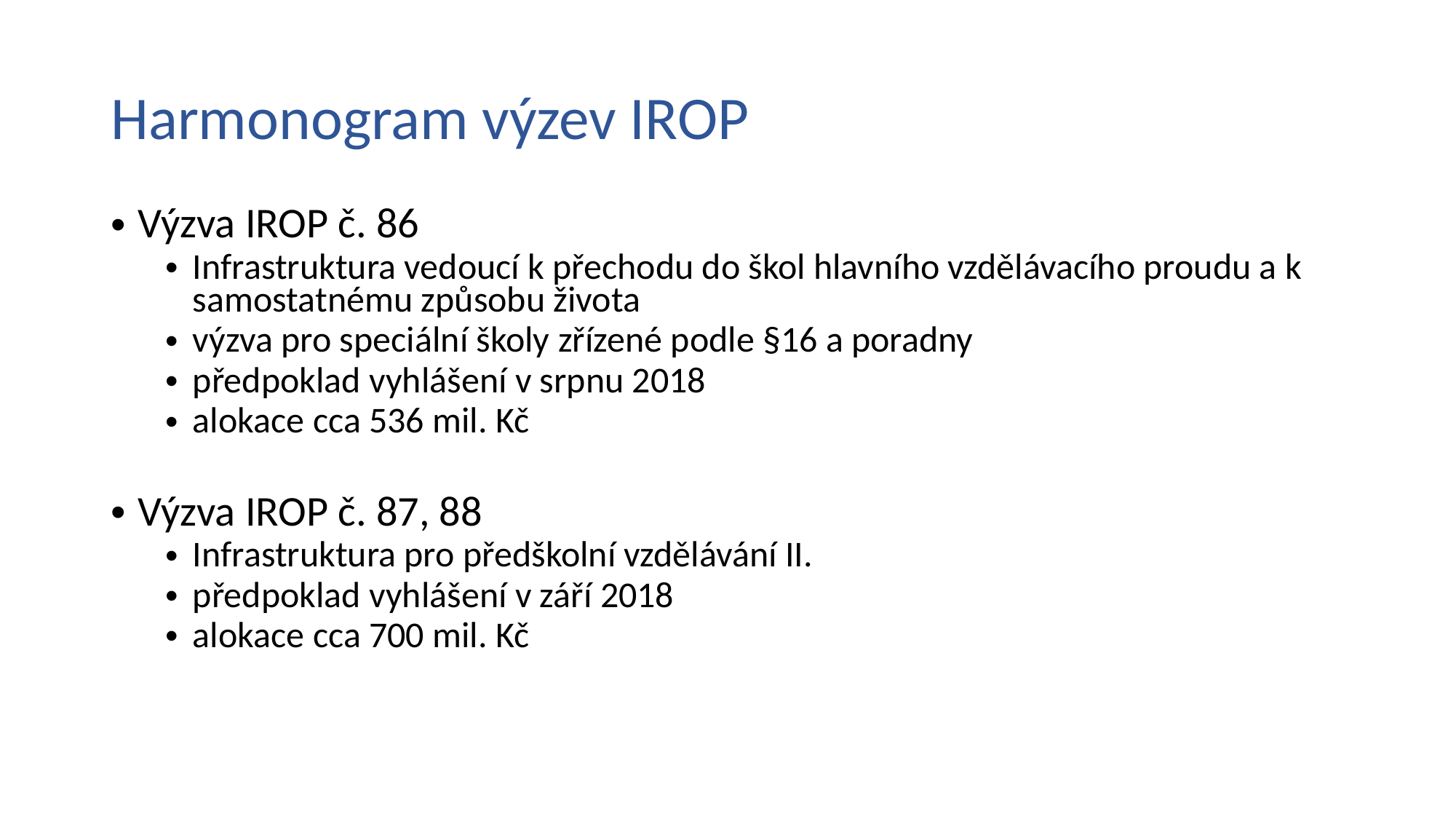

# Harmonogram výzev IROP
Výzva IROP č. 86
Infrastruktura vedoucí k přechodu do škol hlavního vzdělávacího proudu a k samostatnému způsobu života
výzva pro speciální školy zřízené podle §16 a poradny
předpoklad vyhlášení v srpnu 2018
alokace cca 536 mil. Kč

Výzva IROP č. 87, 88
Infrastruktura pro předškolní vzdělávání II.
předpoklad vyhlášení v září 2018
alokace cca 700 mil. Kč